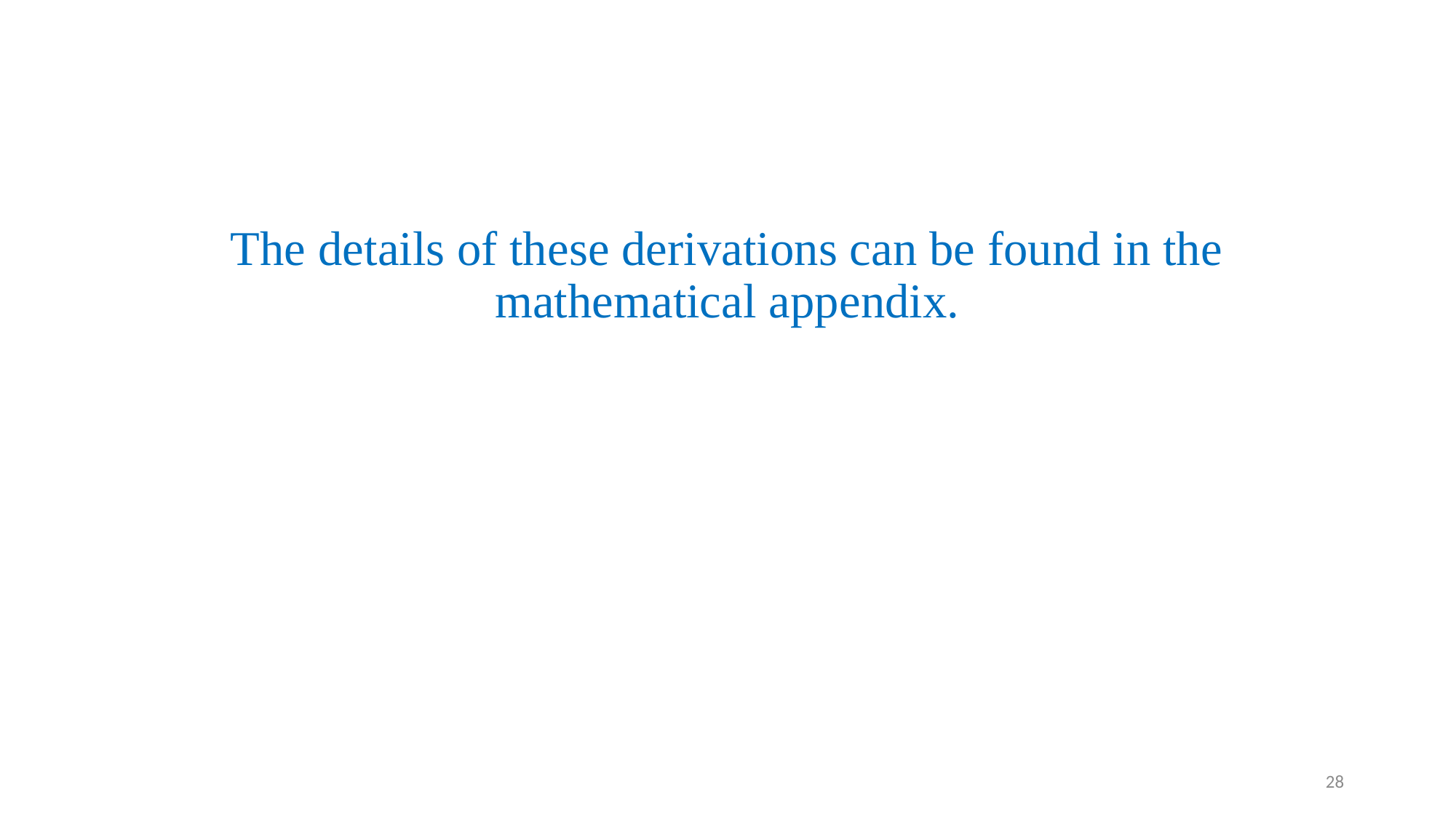

The details of these derivations can be found in the mathematical appendix.
28